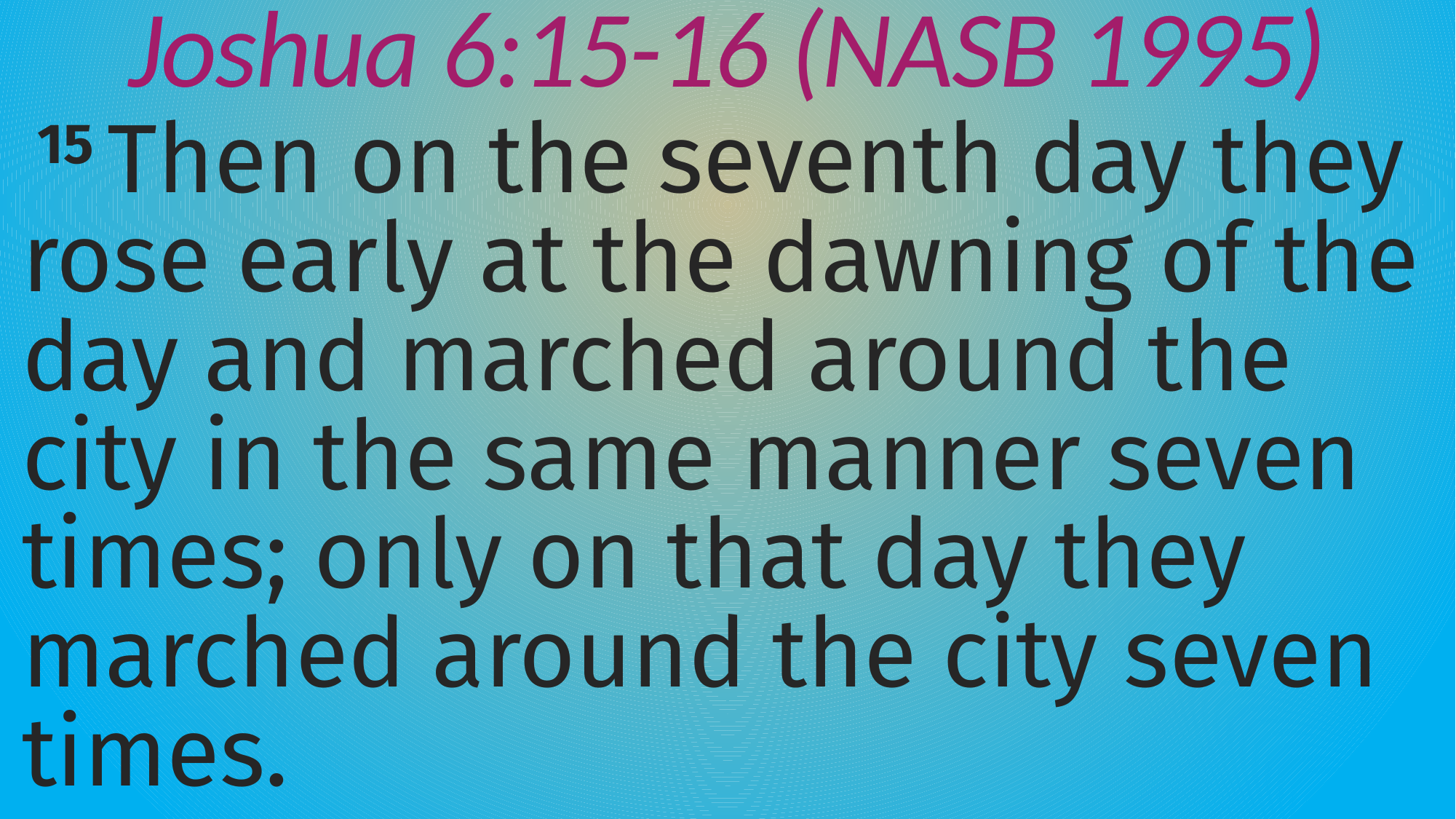

# Joshua 6:15-16 (NASB 1995)
15 Then on the seventh day they rose early at the dawning of the day and marched around the city in the same manner seven times; only on that day they marched around the city seven times.